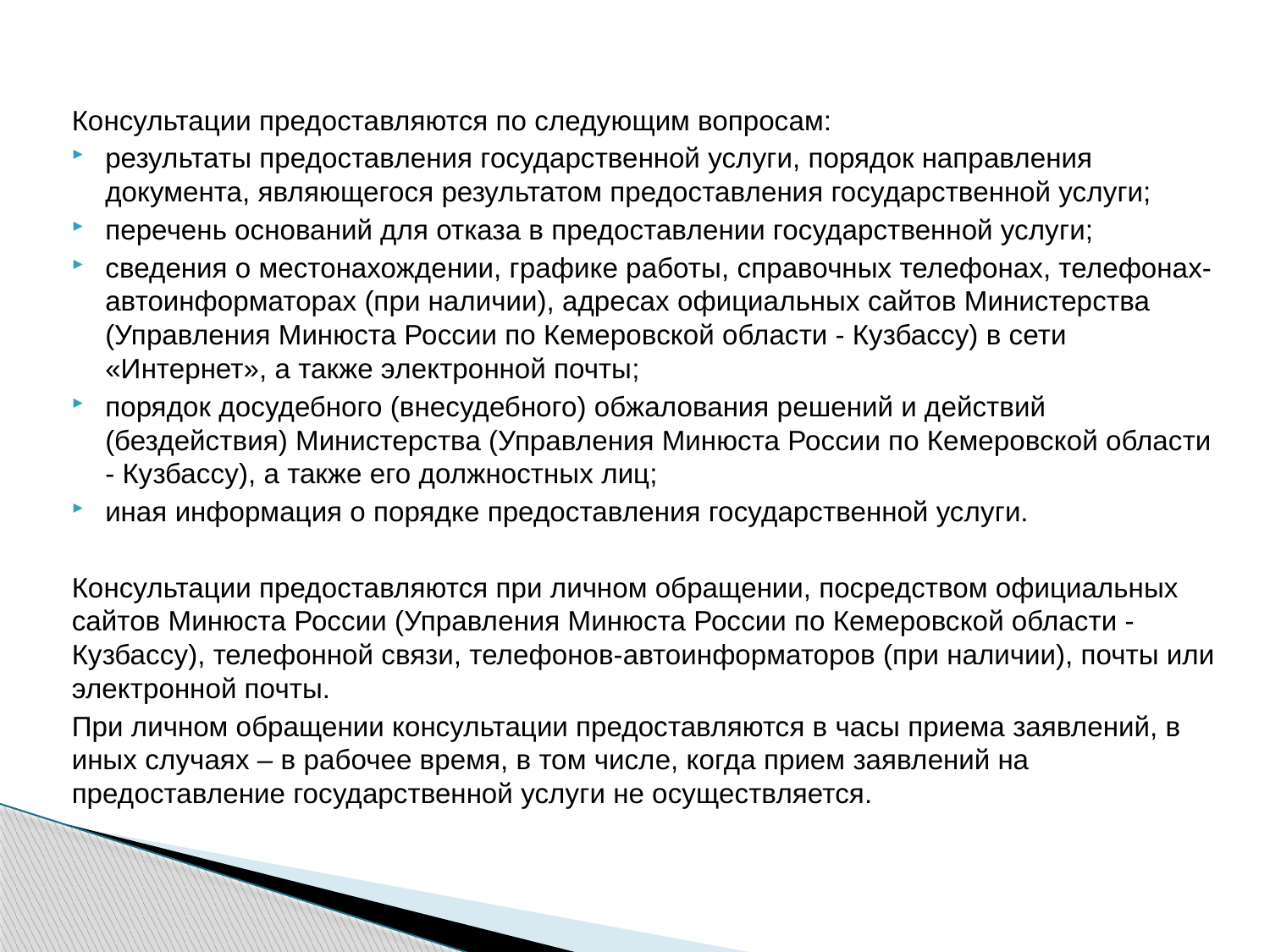

Консультации предоставляются по следующим вопросам:
результаты предоставления государственной услуги, порядок направления документа, являющегося результатом предоставления государственной услуги;
перечень оснований для отказа в предоставлении государственной услуги;
сведения о местонахождении, графике работы, справочных телефонах, телефонах-автоинформаторах (при наличии), адресах официальных сайтов Министерства (Управления Минюста России по Кемеровской области - Кузбассу) в сети «Интернет», а также электронной почты;
порядок досудебного (внесудебного) обжалования решений и действий (бездействия) Министерства (Управления Минюста России по Кемеровской области - Кузбассу), а также его должностных лиц;
иная информация о порядке предоставления государственной услуги.

Консультации предоставляются при личном обращении, посредством официальных сайтов Минюста России (Управления Минюста России по Кемеровской области - Кузбассу), телефонной связи, телефонов-автоинформаторов (при наличии), почты или электронной почты.
При личном обращении консультации предоставляются в часы приема заявлений, в иных случаях – в рабочее время, в том числе, когда прием заявлений на предоставление государственной услуги не осуществляется.